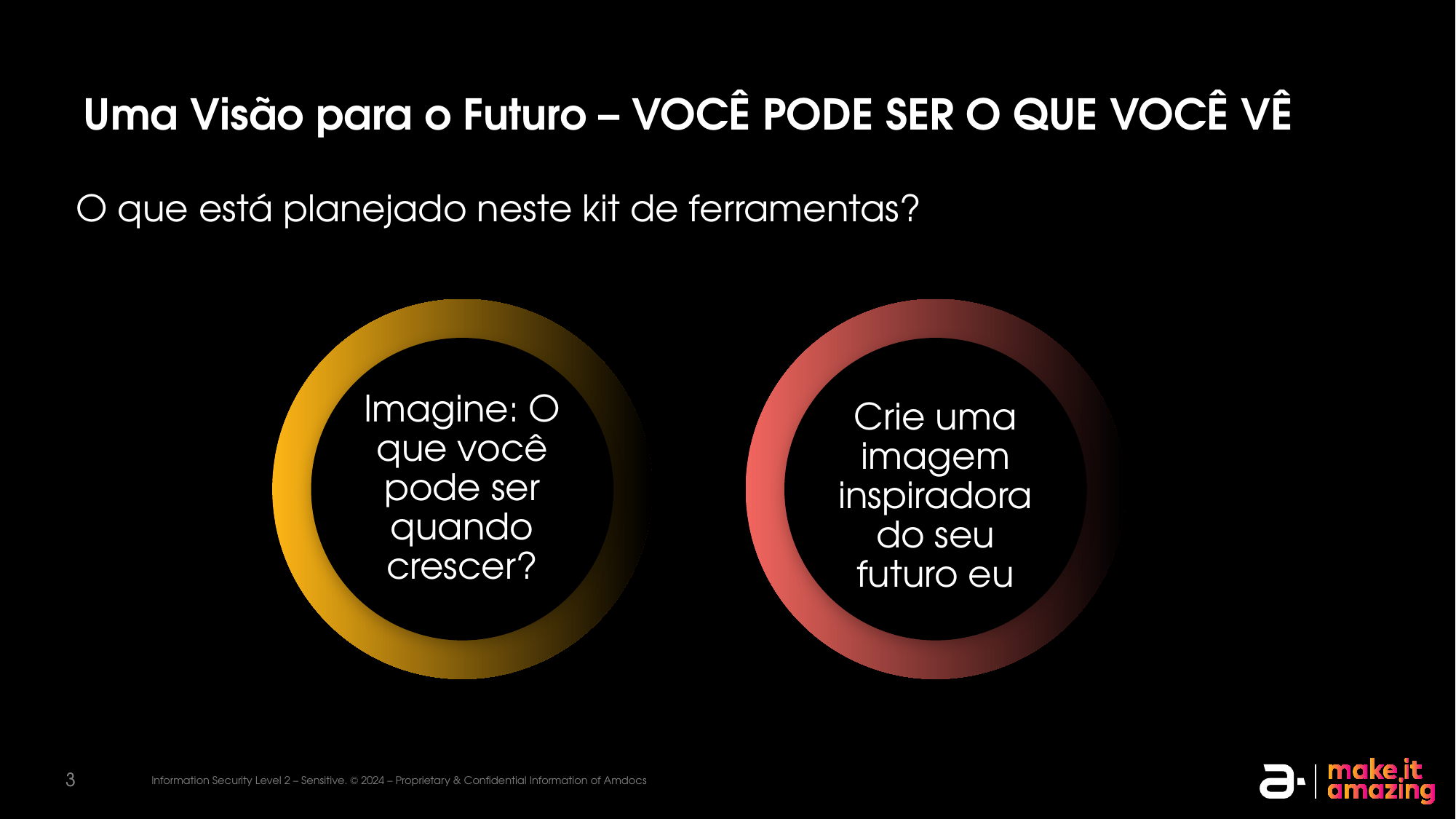

Uma Visão para o Futuro – VOCÊ PODE SER O QUE VOCÊ VÊ
O que está planejado neste kit de ferramentas?

Imagine: O que você pode ser quando crescer?
Crie uma imagem inspiradora do seu futuro eu